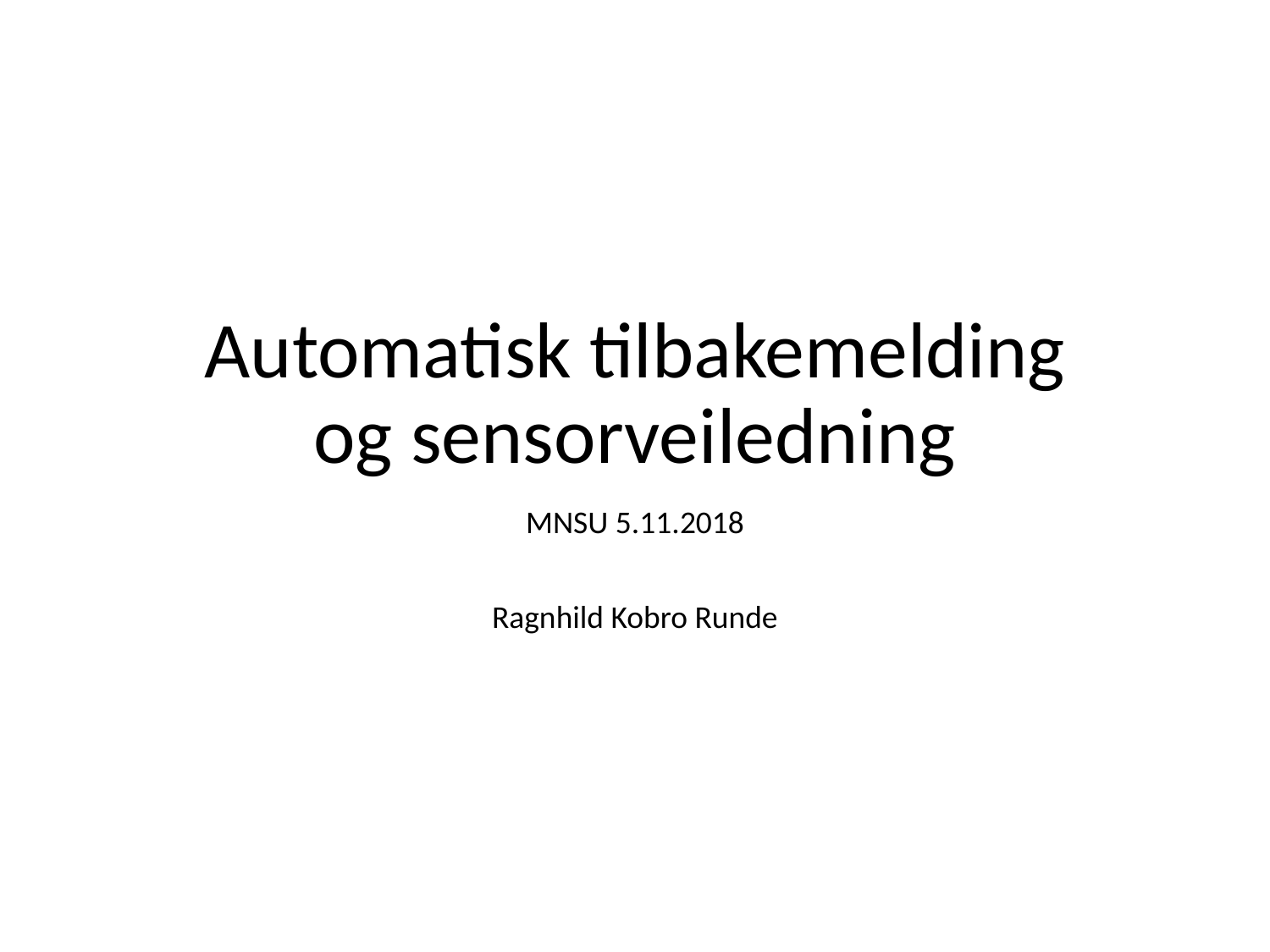

# Automatisk tilbakemelding og sensorveiledning
MNSU 5.11.2018

Ragnhild Kobro Runde